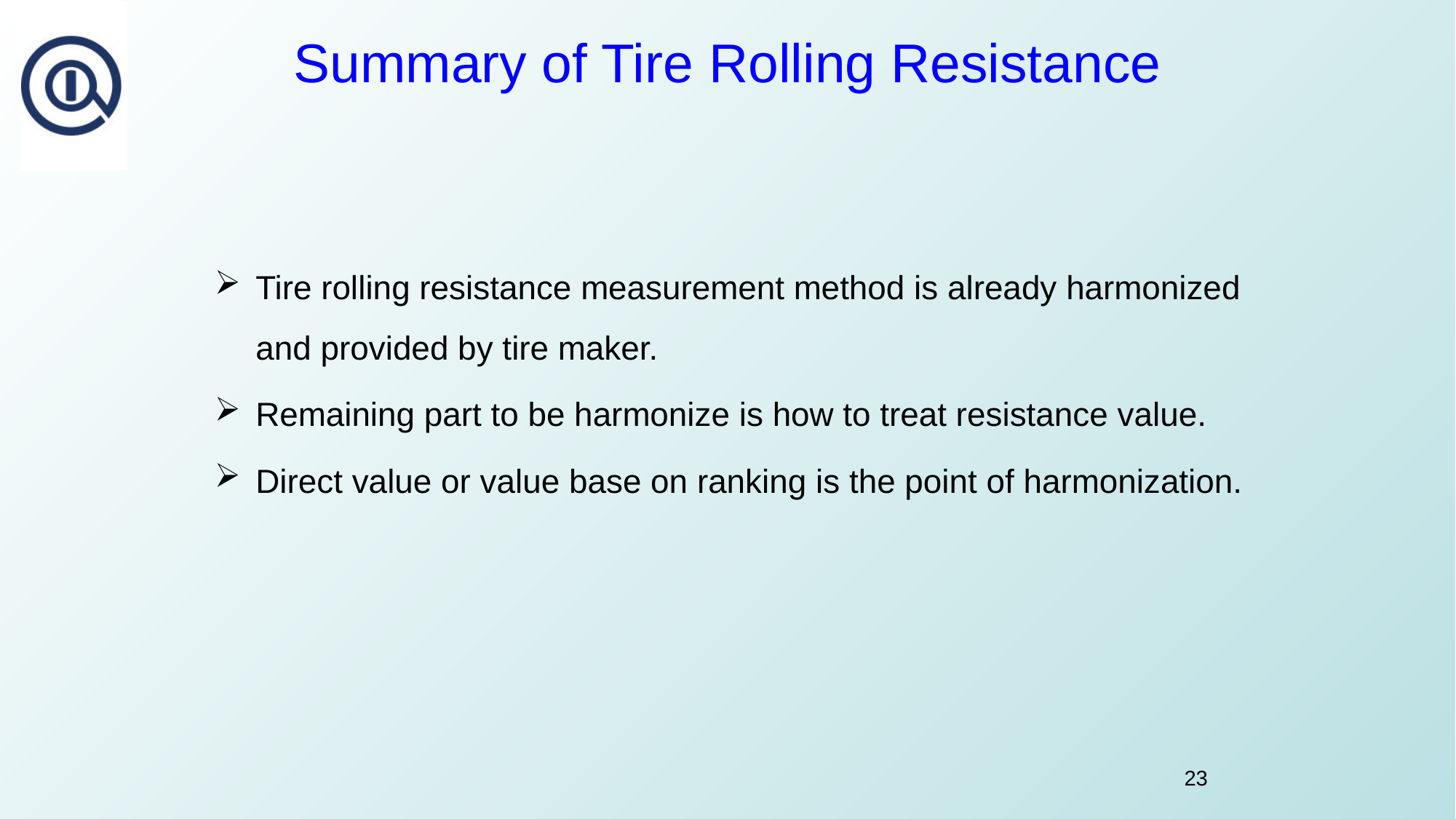

# Summary of Tire Rolling Resistance
Tire rolling resistance measurement method is already harmonized and provided by tire maker.
Remaining part to be harmonize is how to treat resistance value.
Direct value or value base on ranking is the point of harmonization.
23